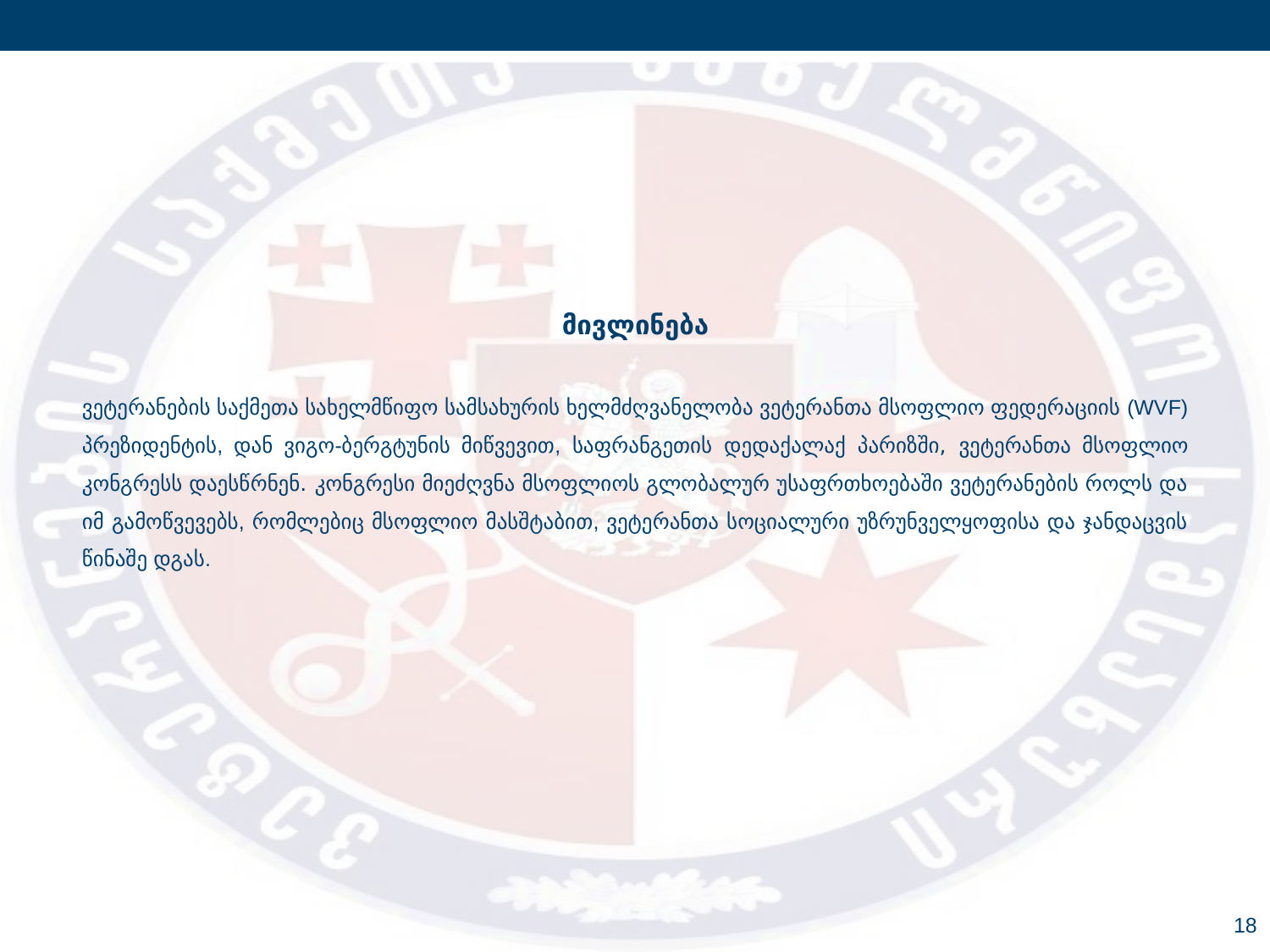

მივლინება

ვეტერანების საქმეთა სახელმწიფო სამსახურის ხელმძღვანელობა ვეტერანთა მსოფლიო ფედერაციის (WVF) პრეზიდენტის, დან ვიგო-ბერგტუნის მიწვევით, საფრანგეთის დედაქალაქ პარიზში, ვეტერანთა მსოფლიო კონგრესს დაესწრნენ. კონგრესი მიეძღვნა მსოფლიოს გლობალურ უსაფრთხოებაში ვეტერანების როლს და იმ გამოწვევებს, რომლებიც მსოფლიო მასშტაბით, ვეტერანთა სოციალური უზრუნველყოფისა და ჯანდაცვის წინაშე დგას.

18